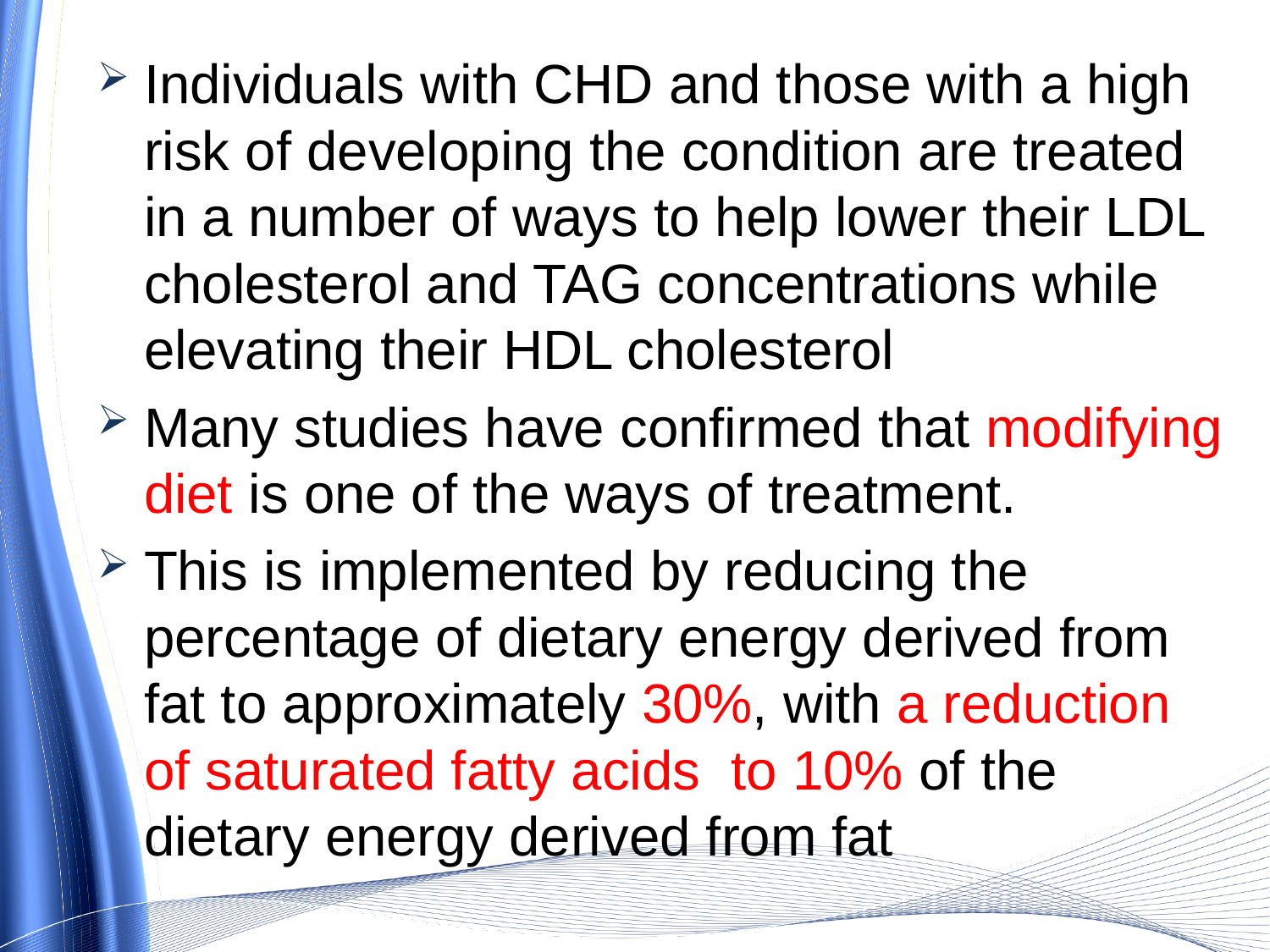

Individuals with CHD and those with a high risk of developing the condition are treated in a number of ways to help lower their LDL cholesterol and TAG concentrations while elevating their HDL cholesterol
Many studies have confirmed that modifying diet is one of the ways of treatment.
This is implemented by reducing the percentage of dietary energy derived from fat to approximately 30%, with a reduction of saturated fatty acids  to 10% of the dietary energy derived from fat